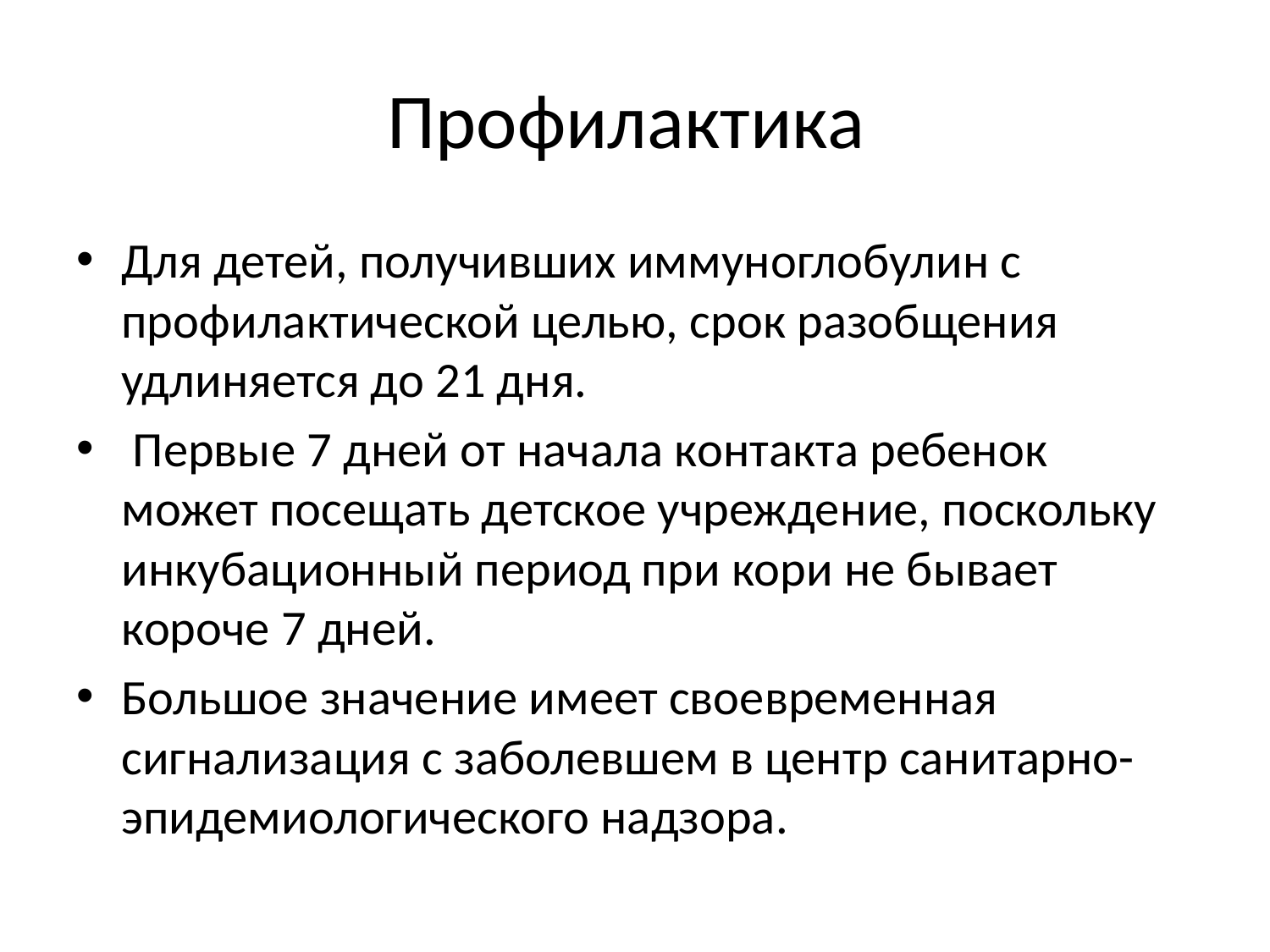

# Профилактика
Для детей, получивших иммуноглобулин с профилактической целью, срок разобщения удлиняется до 21 дня.
 Первые 7 дней от начала контакта ребенок может посещать детское учрежде­ние, поскольку инкубационный период при кори не бывает короче 7 дней.
Большое значение имеет своевременная сигнализация с заболевшем в центр санитарно-эпидемиологического надзора.